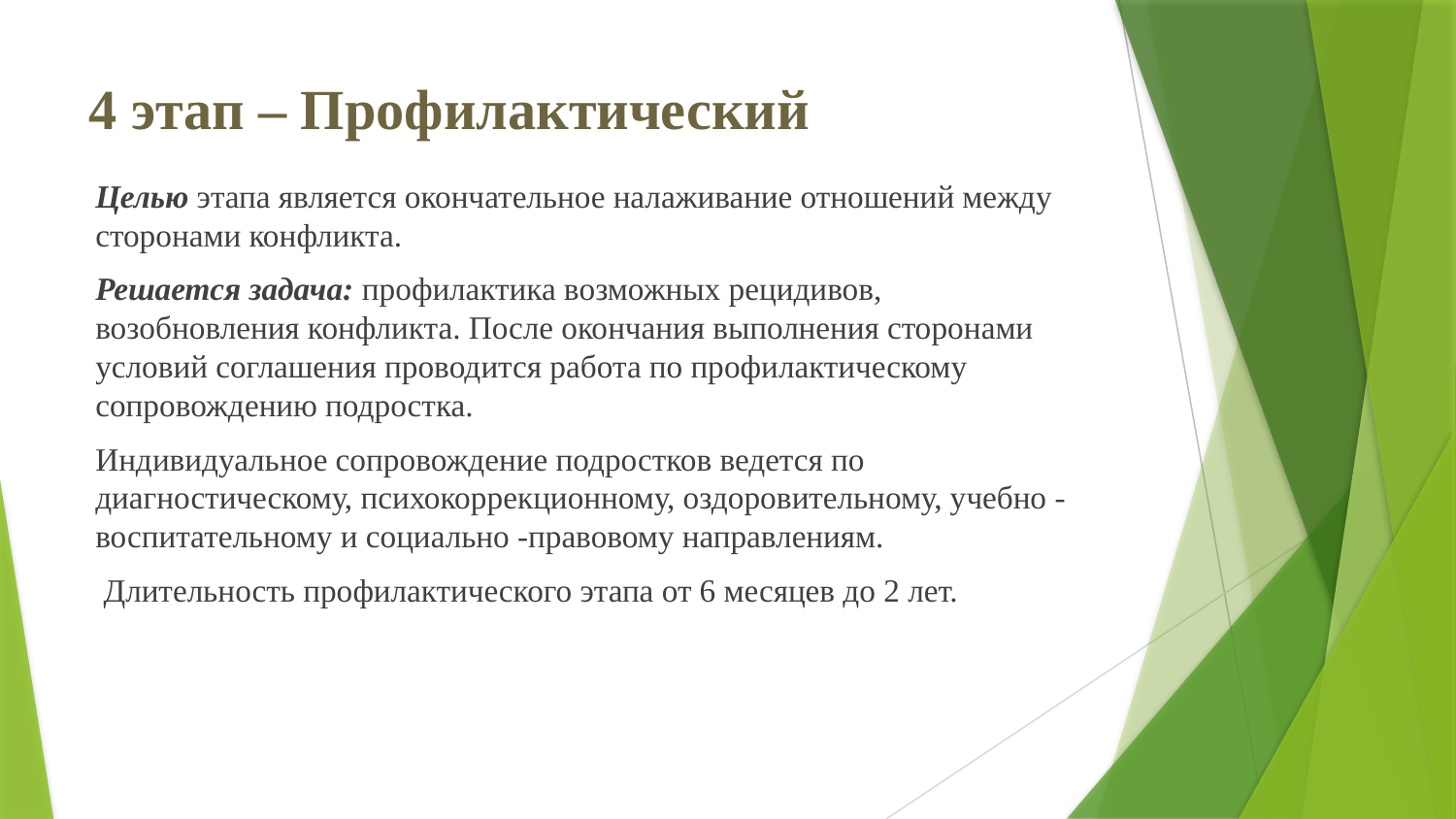

# 4 этап – Профилактический
Целью этапа является окончательное налаживание отношений между сторонами конфликта.
Решается задача: профилактика возможных рецидивов, возобновления конфликта. После окончания выполнения сторонами условий соглашения проводится работа по профилактическому сопровождению подростка.
Индивидуальное сопровождение подростков ведется по диагностическому, психокоррекционному, оздоровительному, учебно - воспитательному и социально -правовому направлениям.
 Длительность профилактического этапа от 6 месяцев до 2 лет.